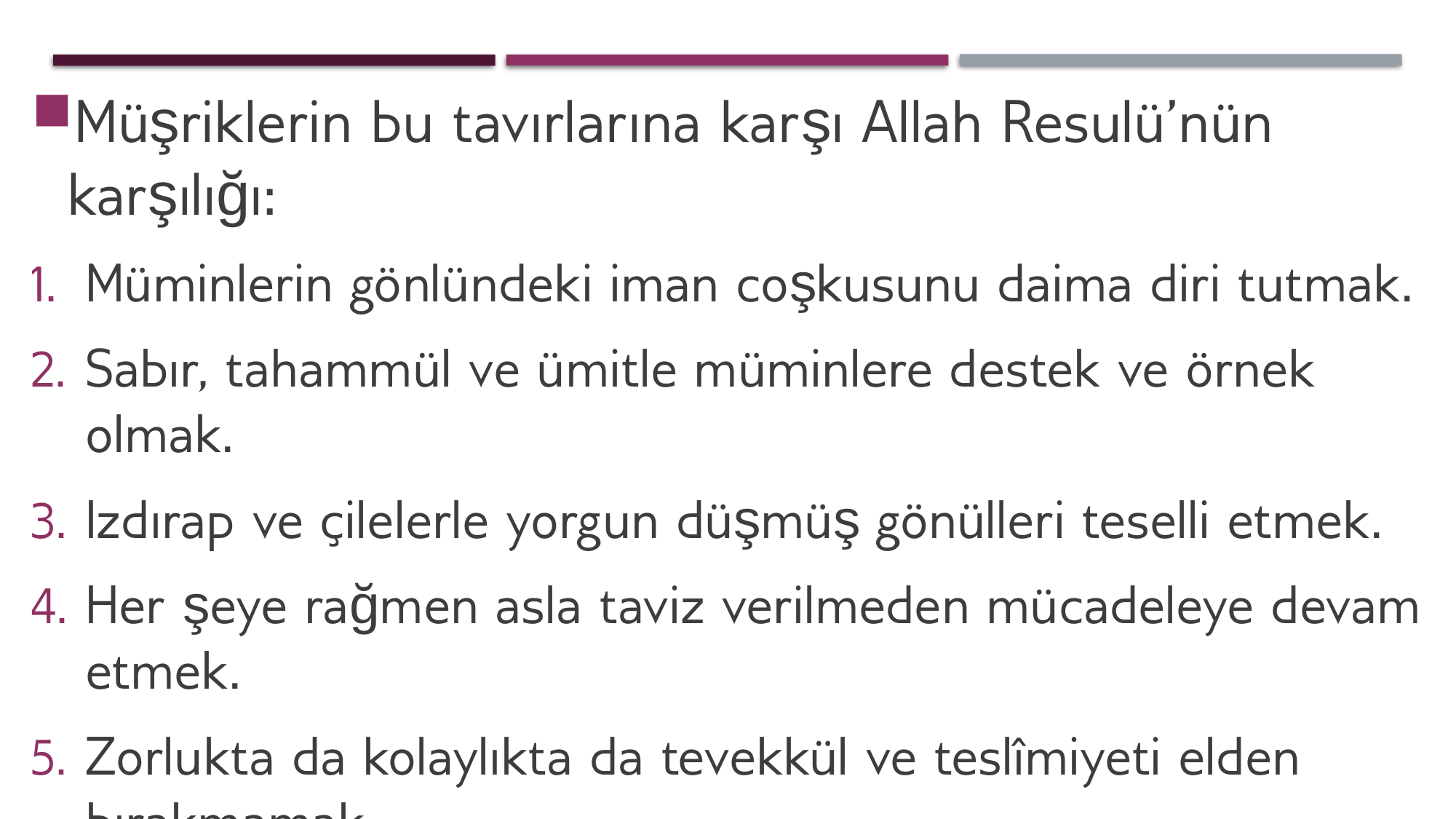

Müşriklerin bu tavırlarına karşı Allah Resulü’nün karşılığı:
Müminlerin gönlündeki iman coşkusunu daima diri tutmak.
Sabır, tahammül ve ümitle müminlere destek ve örnek olmak.
Izdırap ve çilelerle yorgun düşmüş gönülleri teselli etmek.
Her şeye rağmen asla taviz verilmeden mücadeleye devam etmek.
Zorlukta da kolaylıkta da tevekkül ve teslîmiyeti elden bırakmamak.